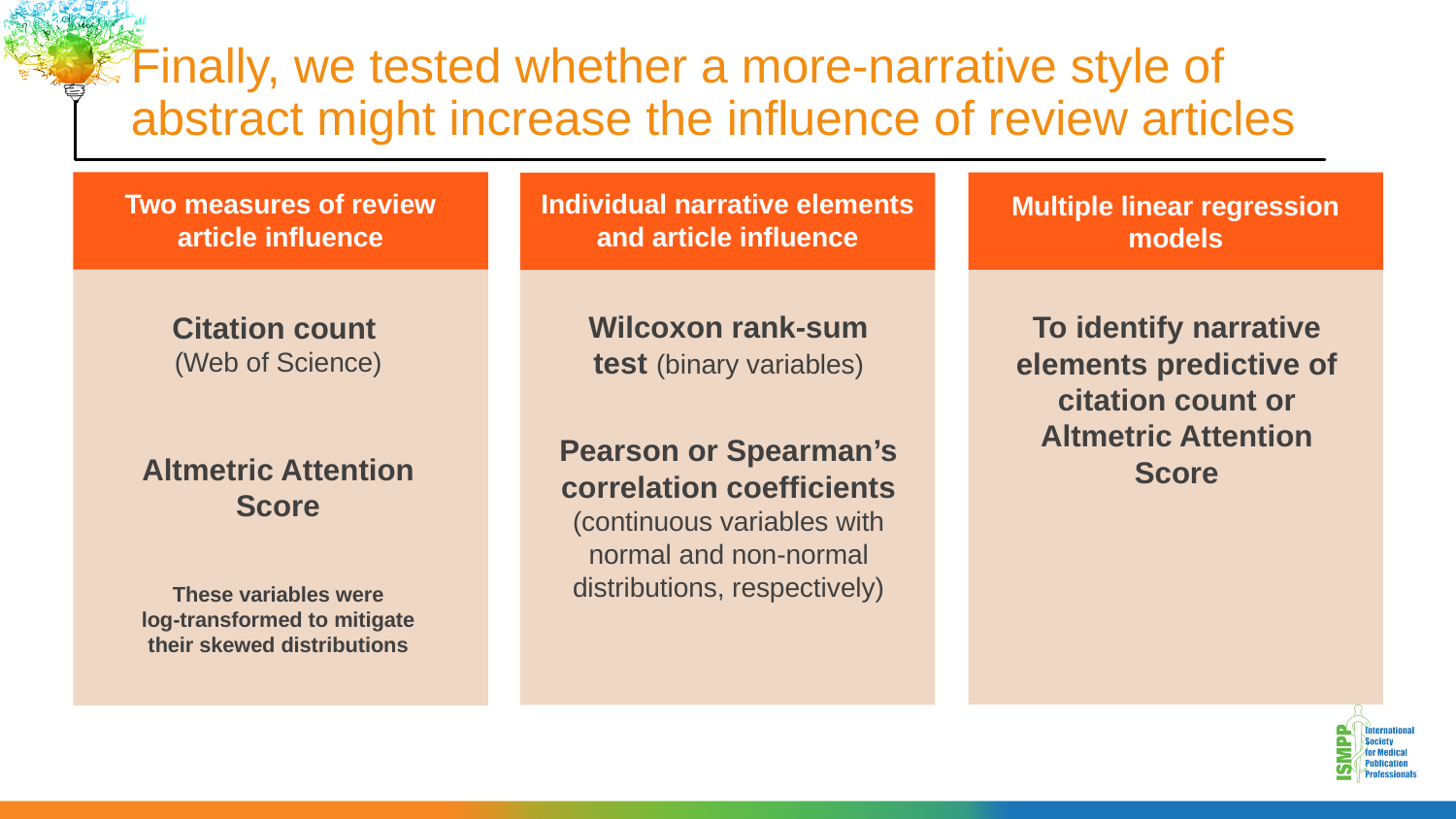

# Finally, we tested whether a more-narrative style of abstract might increase the influence of review articles
Two measures of review article influence

Citation count
(Web of Science)

Altmetric Attention Score

These variables were log‑transformed to mitigate their skewed distributions
Multiple linear regression models

To identify narrative elements predictive of citation count or Altmetric Attention Score
Individual narrative elements and article influence

Wilcoxon rank-sum test (binary variables)

Pearson or Spearman’s correlation coefficients (continuous variables with normal and non‑normal distributions, respectively)
30